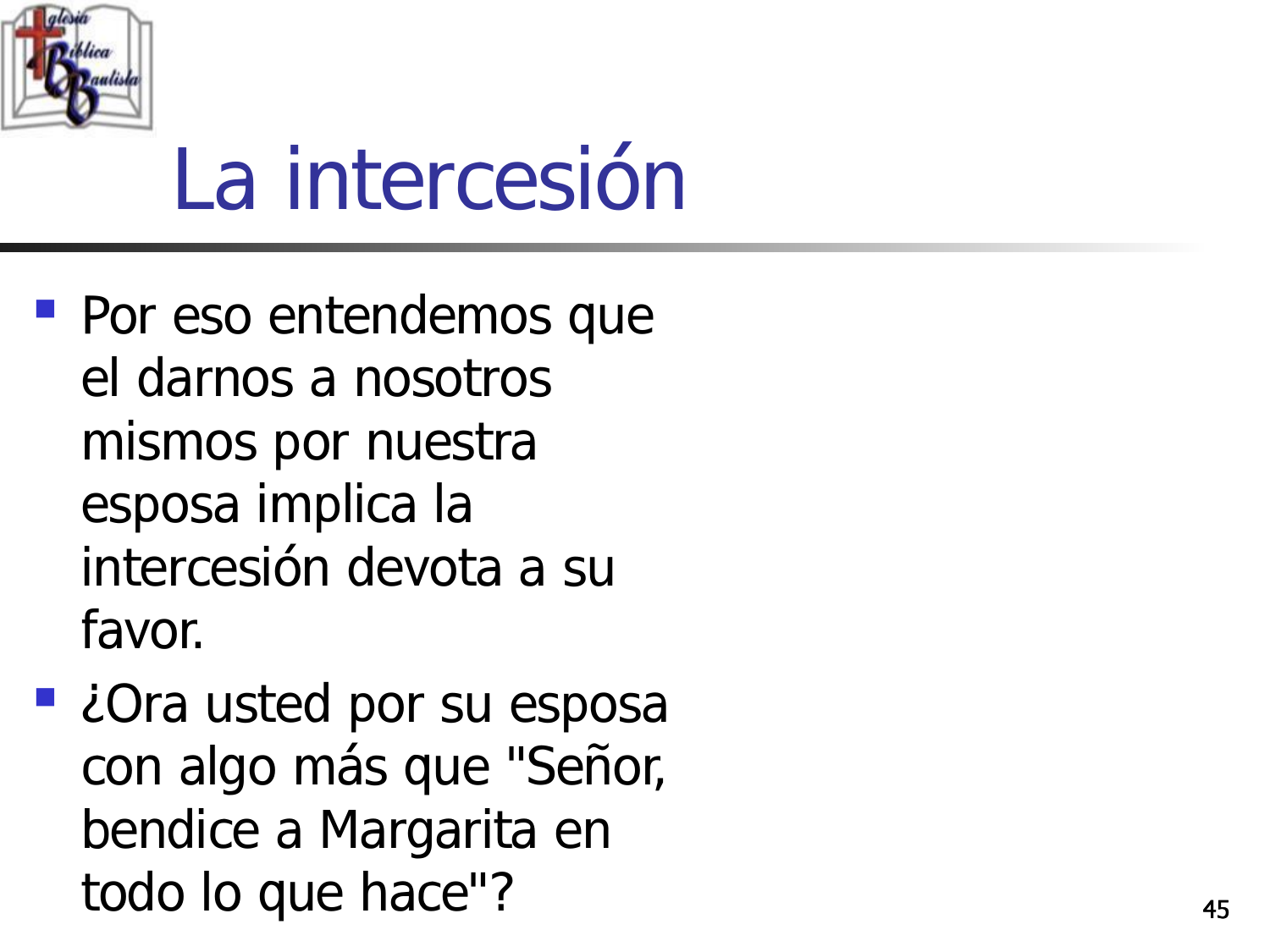

# La intercesión
Por eso entendemos que el darnos a nosotros mismos por nuestra esposa implica la intercesión devota a su favor.
¿Ora usted por su esposa con algo más que "Señor, bendice a Margarita en todo lo que hace"?

45
45